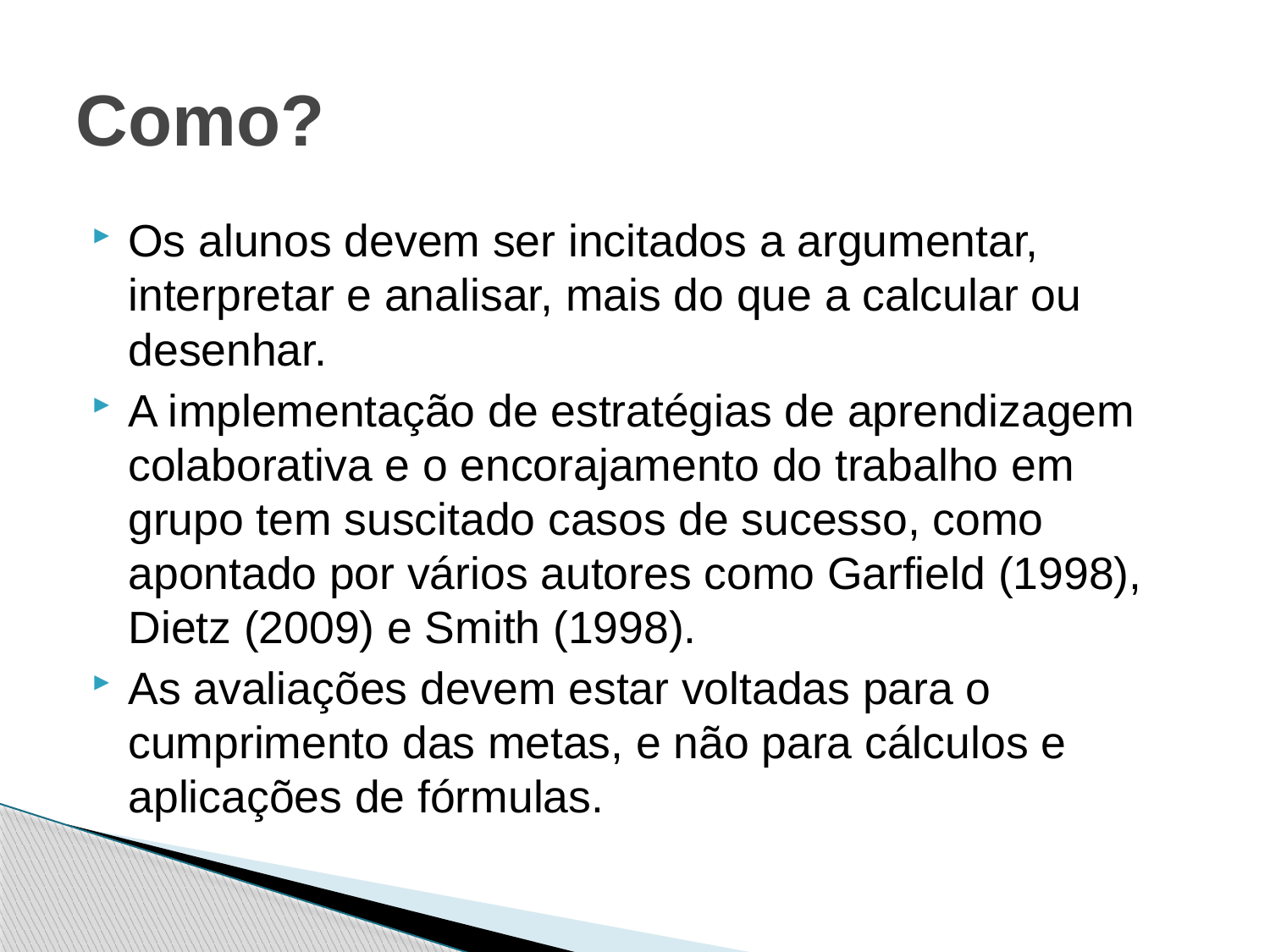

# Como?
Os alunos devem ser incitados a argumentar, interpretar e analisar, mais do que a calcular ou desenhar.
A implementação de estratégias de aprendizagem colaborativa e o encorajamento do trabalho em grupo tem suscitado casos de sucesso, como apontado por vários autores como Garfield (1998), Dietz (2009) e Smith (1998).
As avaliações devem estar voltadas para o cumprimento das metas, e não para cálculos e aplicações de fórmulas.